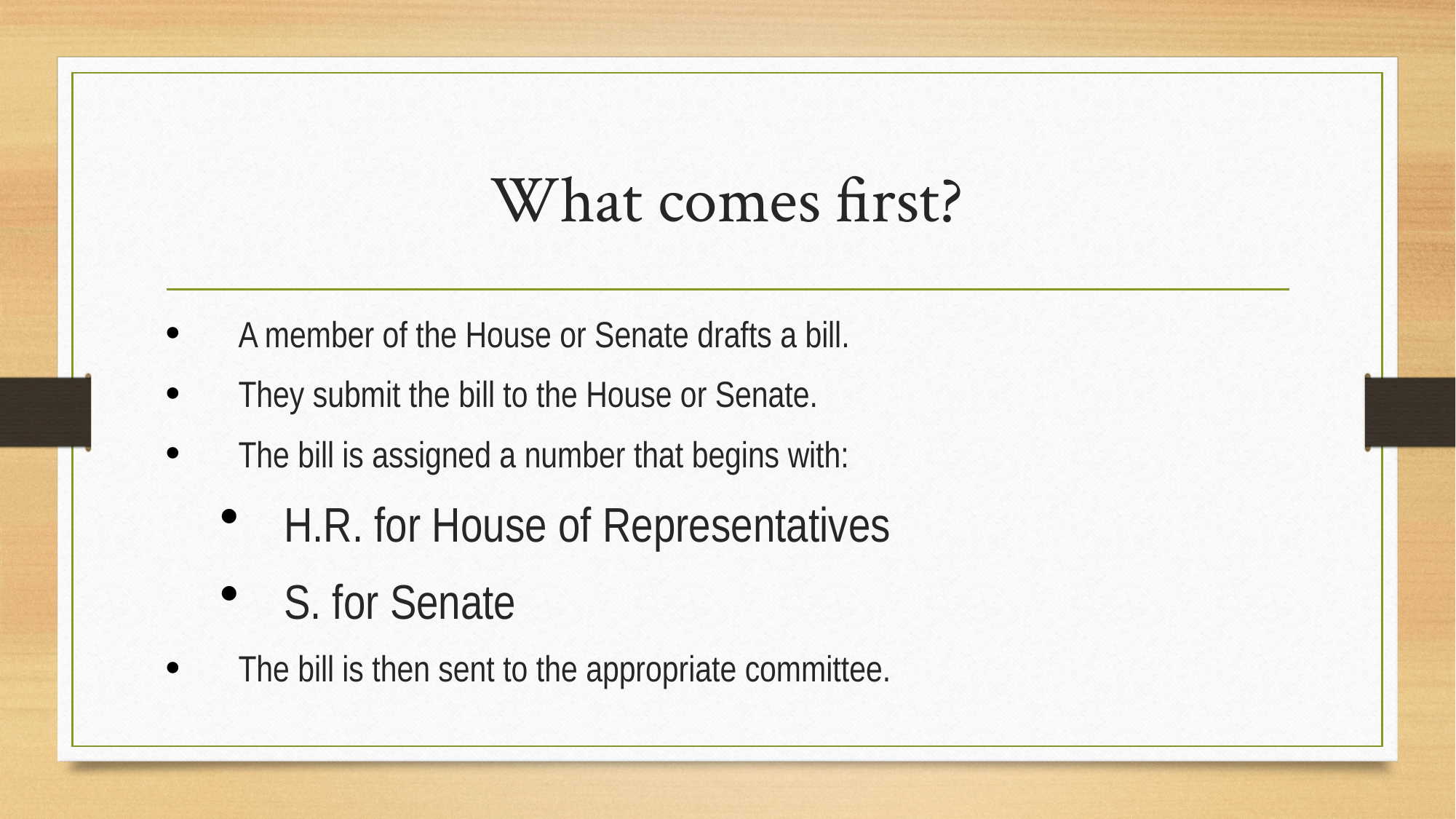

# What comes first?
A member of the House or Senate drafts a bill.
They submit the bill to the House or Senate.
The bill is assigned a number that begins with:
H.R. for House of Representatives
S. for Senate
The bill is then sent to the appropriate committee.